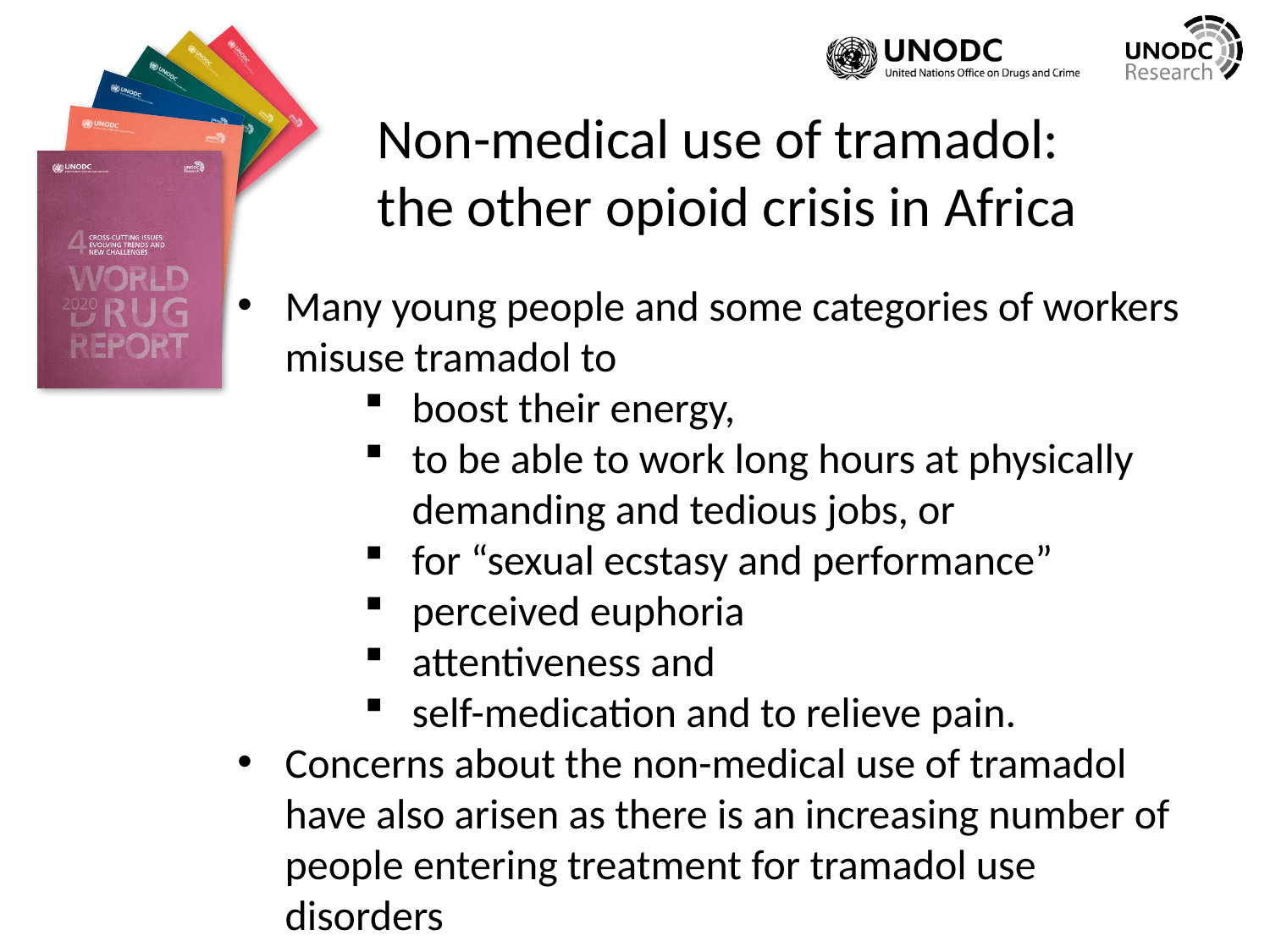

#

Non-medical use of tramadol:
the other opioid crisis in Africa
Many young people and some categories of workers misuse tramadol to
boost their energy,
to be able to work long hours at physically demanding and tedious jobs, or
for “sexual ecstasy and performance”
perceived euphoria
attentiveness and
self-medication and to relieve pain.
Concerns about the non-medical use of tramadol have also arisen as there is an increasing number of people entering treatment for tramadol use disorders